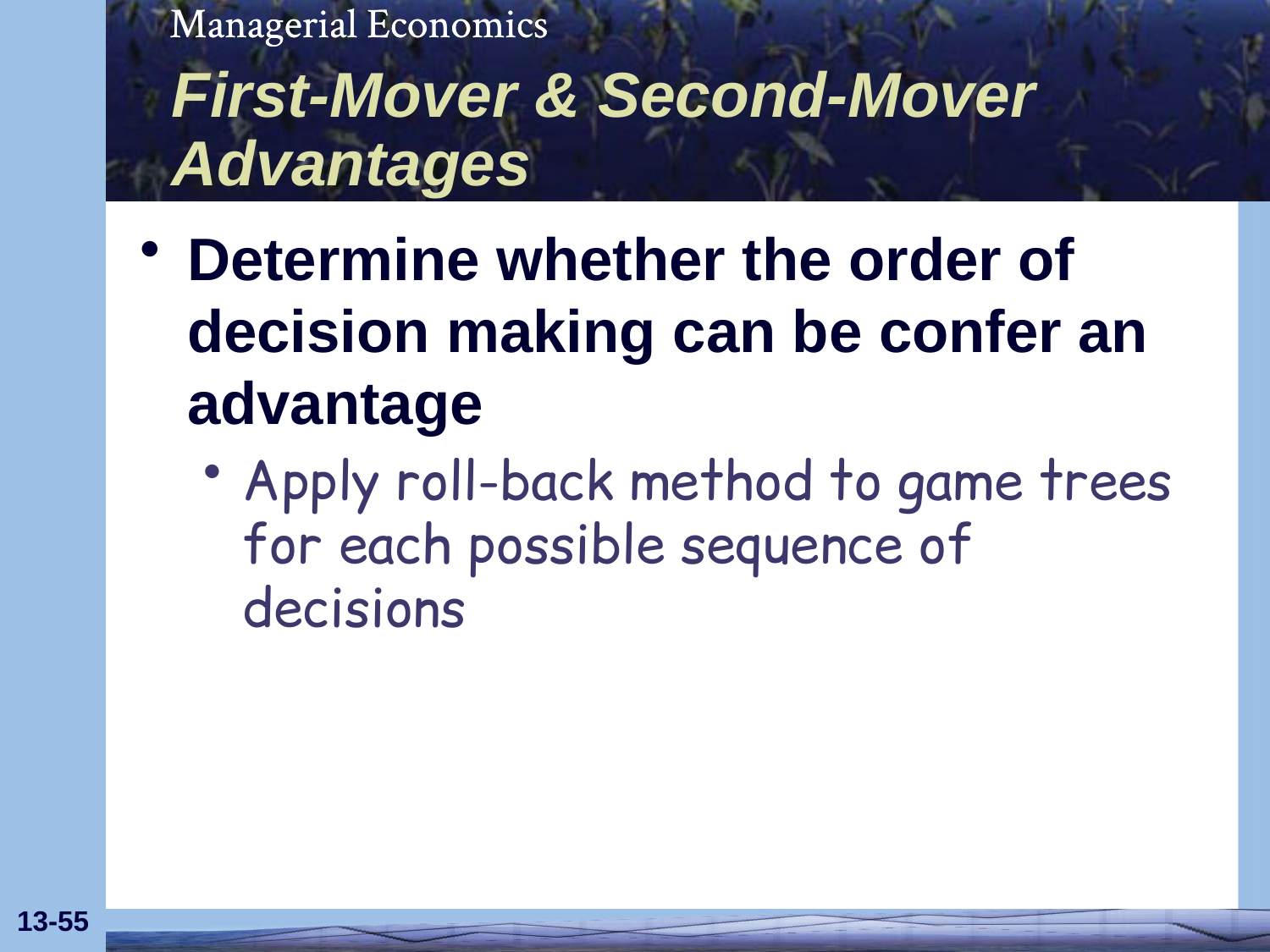

# First-Mover & Second-Mover Advantages
Determine whether the order of decision making can be confer an advantage
Apply roll-back method to game trees for each possible sequence of decisions

13-55